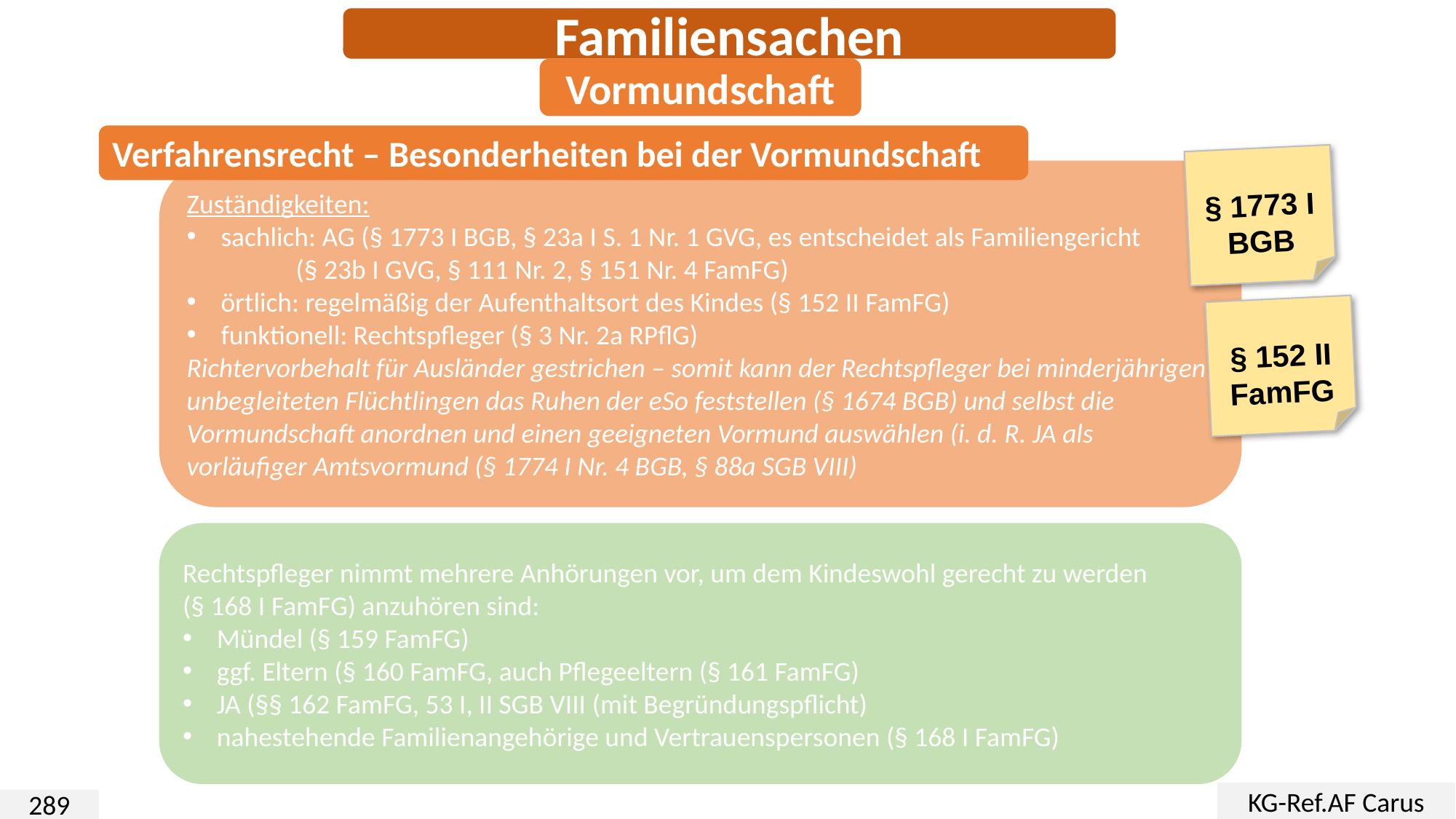

Familiensachen
Vormundschaft
Verfahrensrecht – Besonderheiten bei der Vormundschaft

§ 1773 I
BGB
Zuständigkeiten:
sachlich: AG (§ 1773 I BGB, § 23a I S. 1 Nr. 1 GVG, es entscheidet als Familiengericht
	(§ 23b I GVG, § 111 Nr. 2, § 151 Nr. 4 FamFG)
örtlich: regelmäßig der Aufenthaltsort des Kindes (§ 152 II FamFG)
funktionell: Rechtspfleger (§ 3 Nr. 2a RPflG)
Richtervorbehalt für Ausländer gestrichen – somit kann der Rechtspfleger bei minderjährigen unbegleiteten Flüchtlingen das Ruhen der eSo feststellen (§ 1674 BGB) und selbst die Vormundschaft anordnen und einen geeigneten Vormund auswählen (i. d. R. JA als vorläufiger Amtsvormund (§ 1774 I Nr. 4 BGB, § 88a SGB VIII)

§ 152 II
FamFG
Rechtspfleger nimmt mehrere Anhörungen vor, um dem Kindeswohl gerecht zu werden
(§ 168 I FamFG) anzuhören sind:
Mündel (§ 159 FamFG)
ggf. Eltern (§ 160 FamFG, auch Pflegeeltern (§ 161 FamFG)
JA (§§ 162 FamFG, 53 I, II SGB VIII (mit Begründungspflicht)
nahestehende Familienangehörige und Vertrauenspersonen (§ 168 I FamFG)
KG-Ref.AF Carus
289